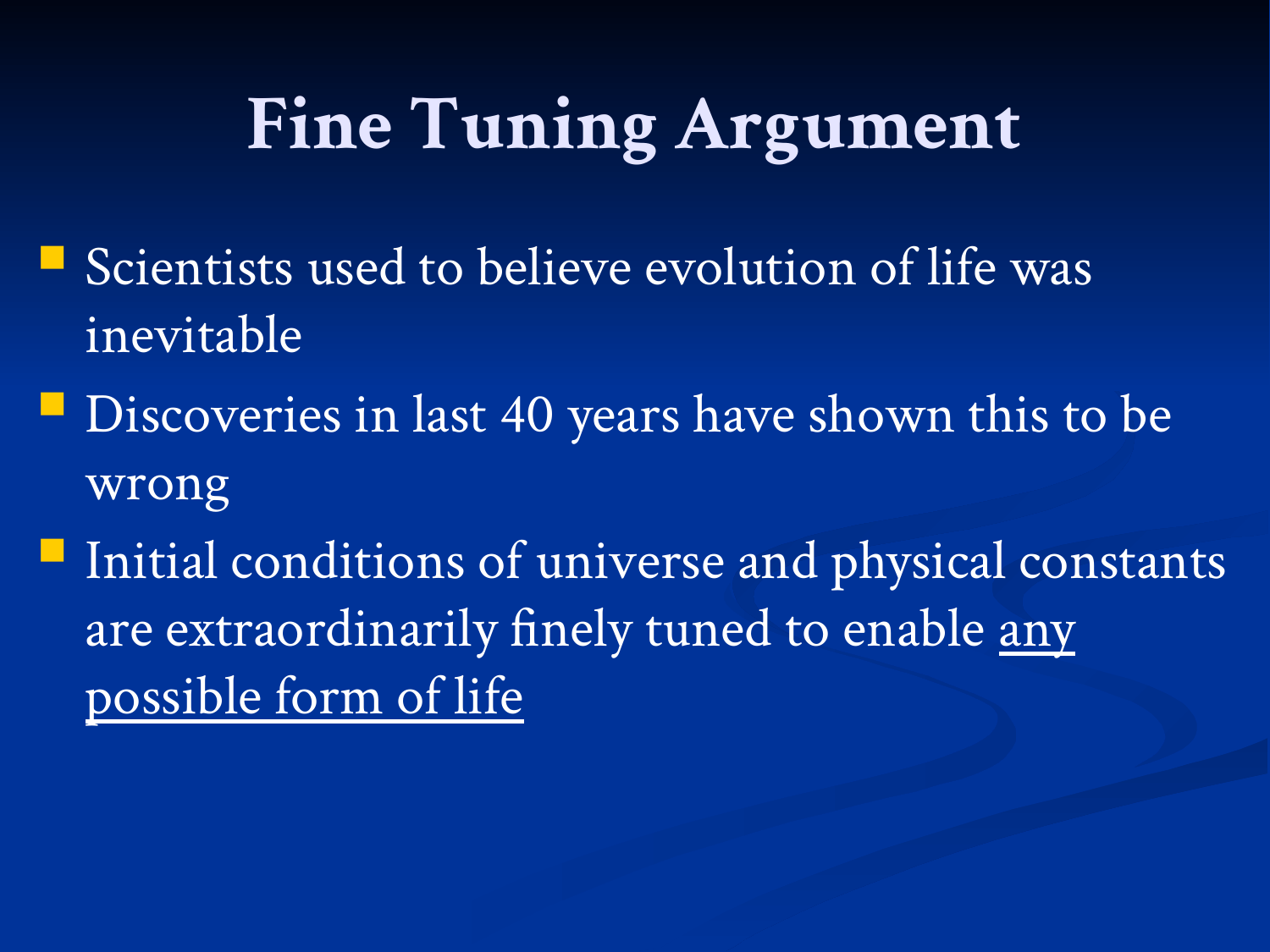

# Fine Tuning Argument
Scientists used to believe evolution of life was inevitable
Discoveries in last 40 years have shown this to be wrong
Initial conditions of universe and physical constants are extraordinarily finely tuned to enable any possible form of life